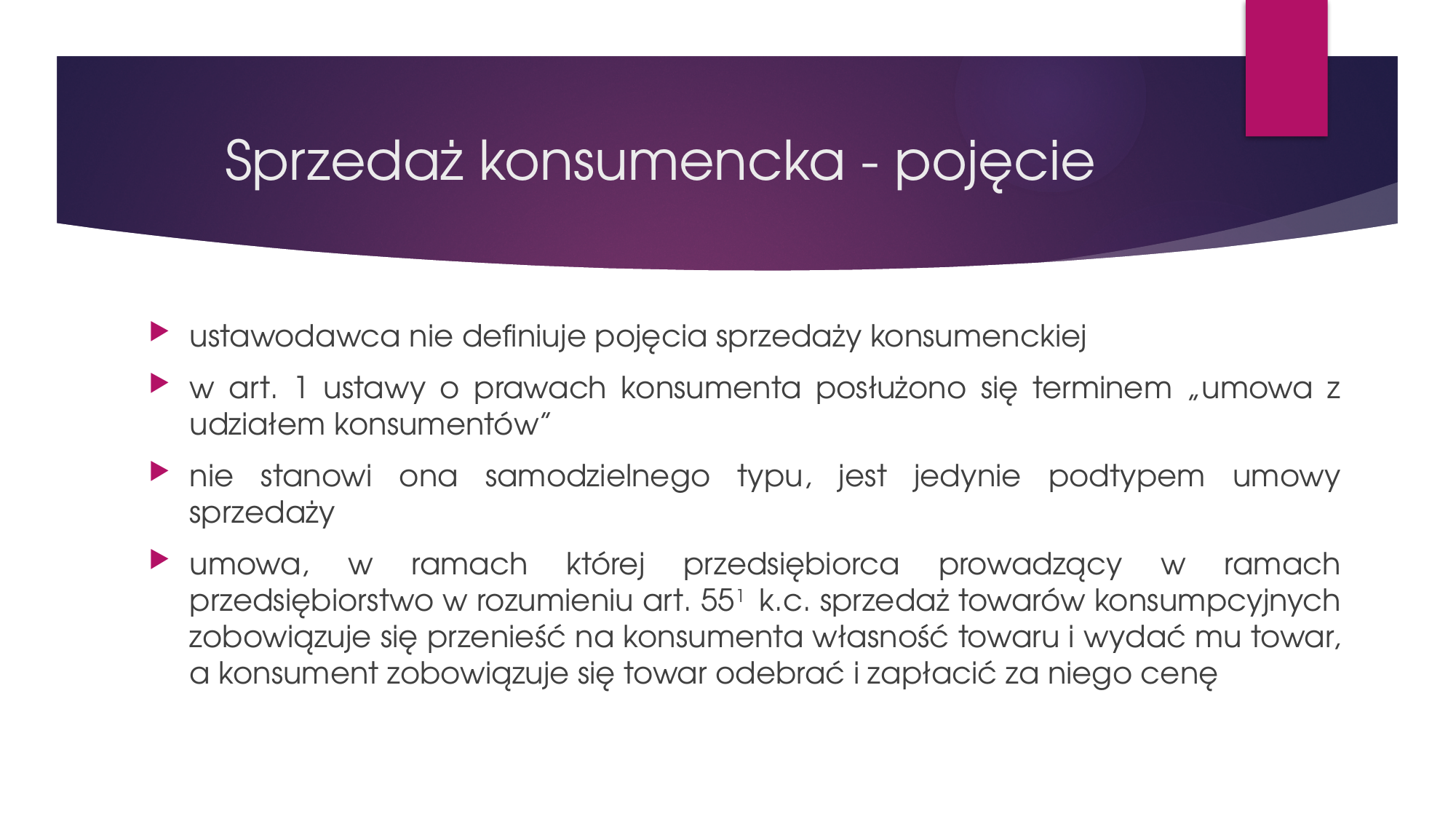

# Sprzedaż konsumencka - pojęcie
ustawodawca nie definiuje pojęcia sprzedaży konsumenckiej
w art. 1 ustawy o prawach konsumenta posłużono się terminem „umowa z udziałem konsumentów”
nie stanowi ona samodzielnego typu, jest jedynie podtypem umowy sprzedaży
umowa, w ramach której przedsiębiorca prowadzący w ramach przedsiębiorstwo w rozumieniu art. 551  k.c. sprzedaż towarów konsumpcyjnych zobowiązuje się przenieść na konsumenta własność towaru i wydać mu towar, a konsument zobowiązuje się towar odebrać i zapłacić za niego cenę